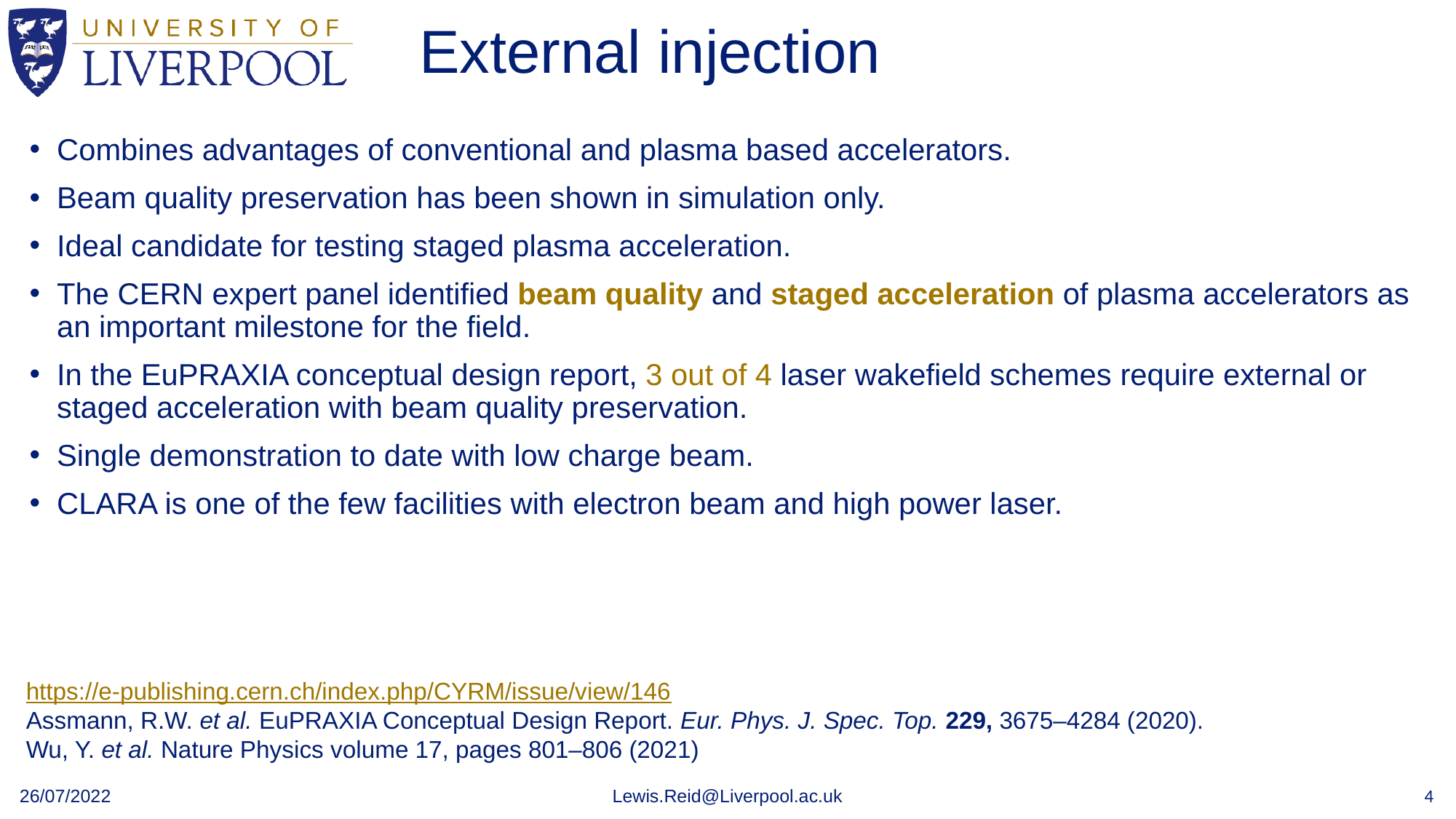

# External injection
Combines advantages of conventional and plasma based accelerators.
Beam quality preservation has been shown in simulation only.
Ideal candidate for testing staged plasma acceleration.
The CERN expert panel identified beam quality and staged acceleration of plasma accelerators as an important milestone for the field.
In the EuPRAXIA conceptual design report, 3 out of 4 laser wakefield schemes require external or staged acceleration with beam quality preservation.
Single demonstration to date with low charge beam.
CLARA is one of the few facilities with electron beam and high power laser.
https://e-publishing.cern.ch/index.php/CYRM/issue/view/146
Assmann, R.W. et al. EuPRAXIA Conceptual Design Report. Eur. Phys. J. Spec. Top. 229, 3675–4284 (2020).
Wu, Y. et al. Nature Physics volume 17, pages 801–806 (2021)
26/07/2022
Lewis.Reid@Liverpool.ac.uk
4